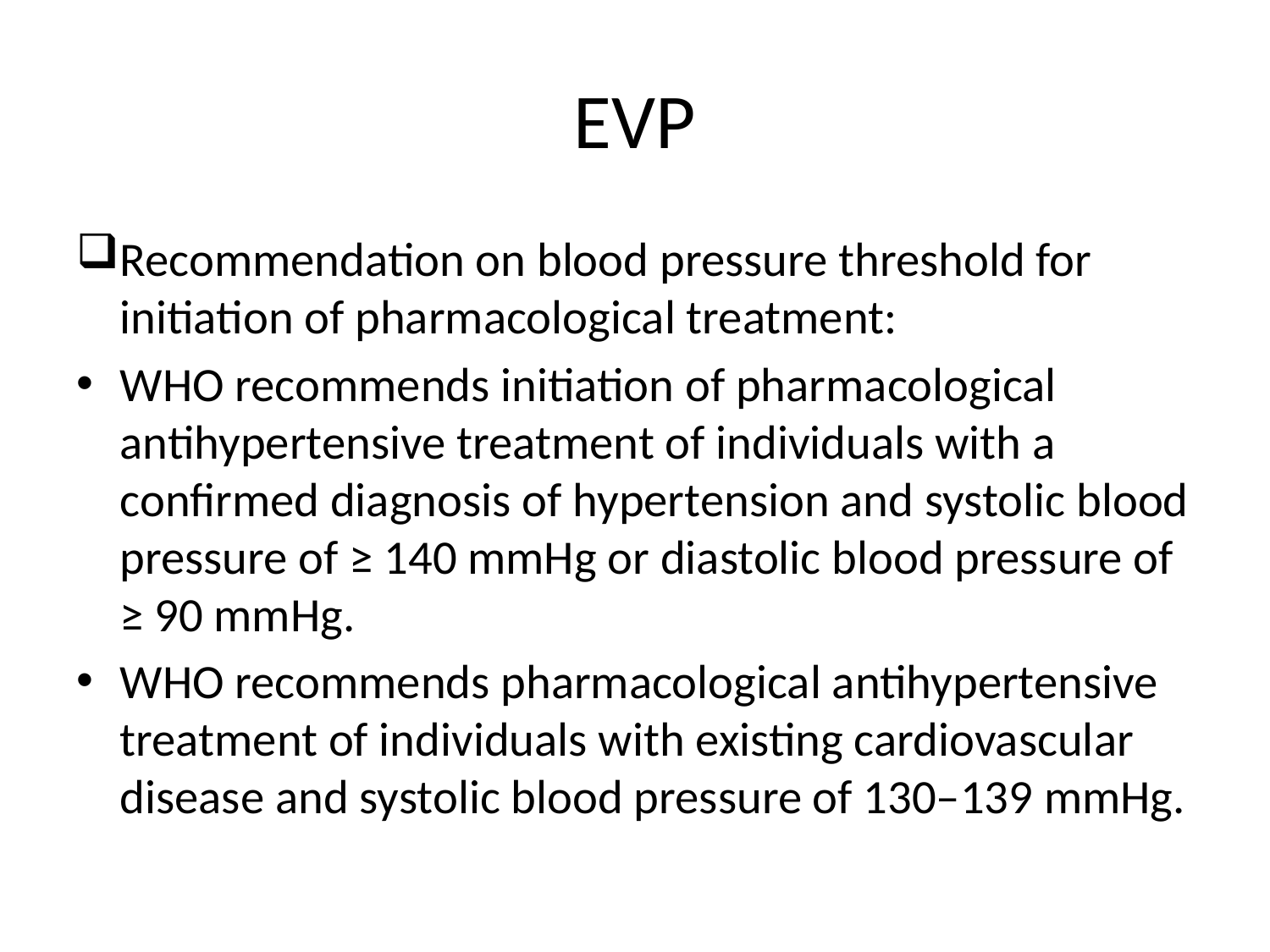

# EVP
Recommendation on blood pressure threshold for initiation of pharmacological treatment:
WHO recommends initiation of pharmacological antihypertensive treatment of individuals with a confirmed diagnosis of hypertension and systolic blood pressure of ≥ 140 mmHg or diastolic blood pressure of ≥ 90 mmHg.
WHO recommends pharmacological antihypertensive treatment of individuals with existing cardiovascular disease and systolic blood pressure of 130–139 mmHg.